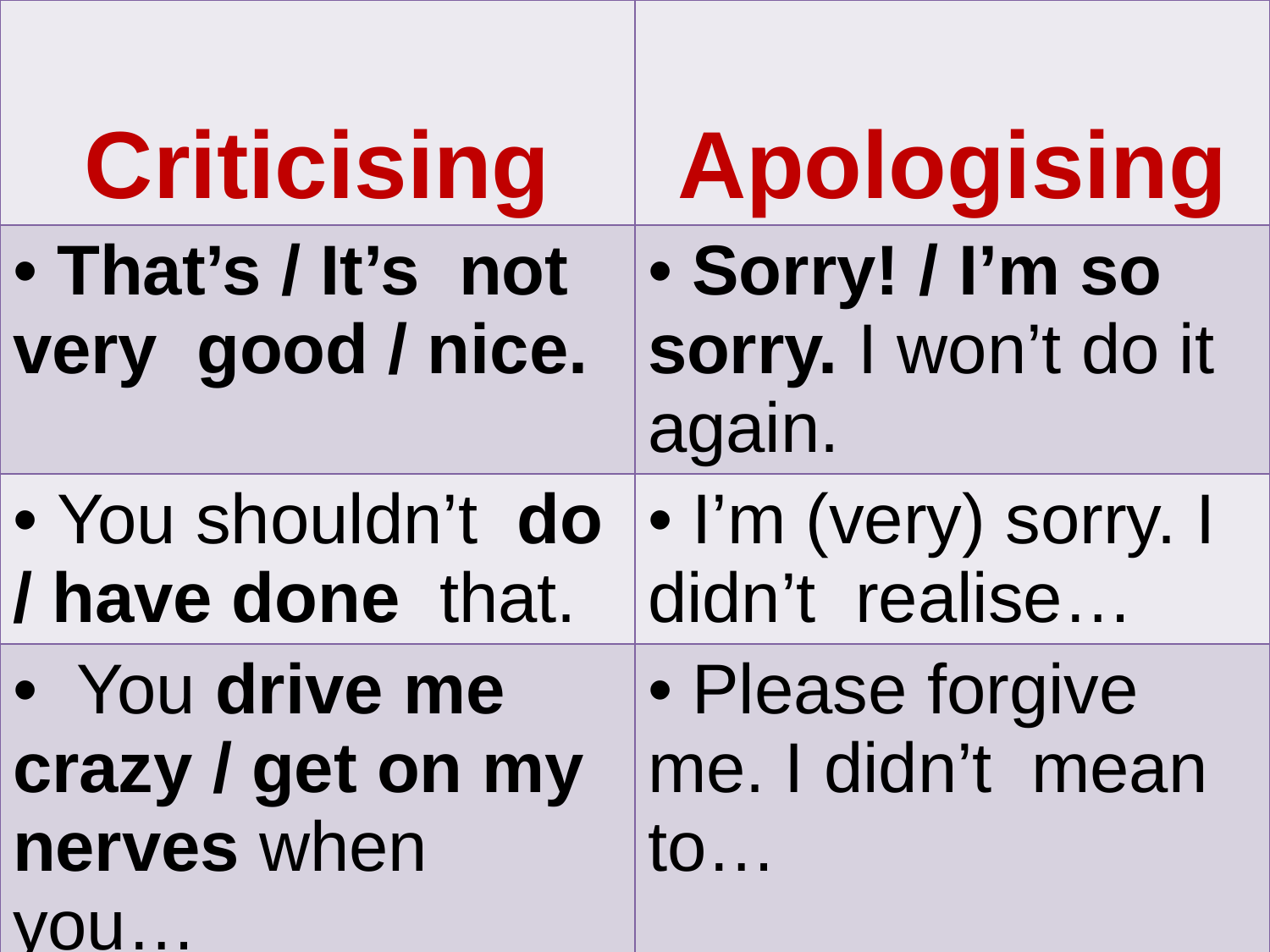

| Criticising | Apologising |
| --- | --- |
| That’s / It’s not very good / nice. | Sorry! / I’m so sorry. I won’t do it again. |
| You shouldn’t do / have done that. | I’m (very) sorry. I didn’t realise… |
| You drive me crazy / get on my nerves when you… | Please forgive me. I didn’t mean to… |
| I can’t stand it when you… | I apologise. / I do apologise. |